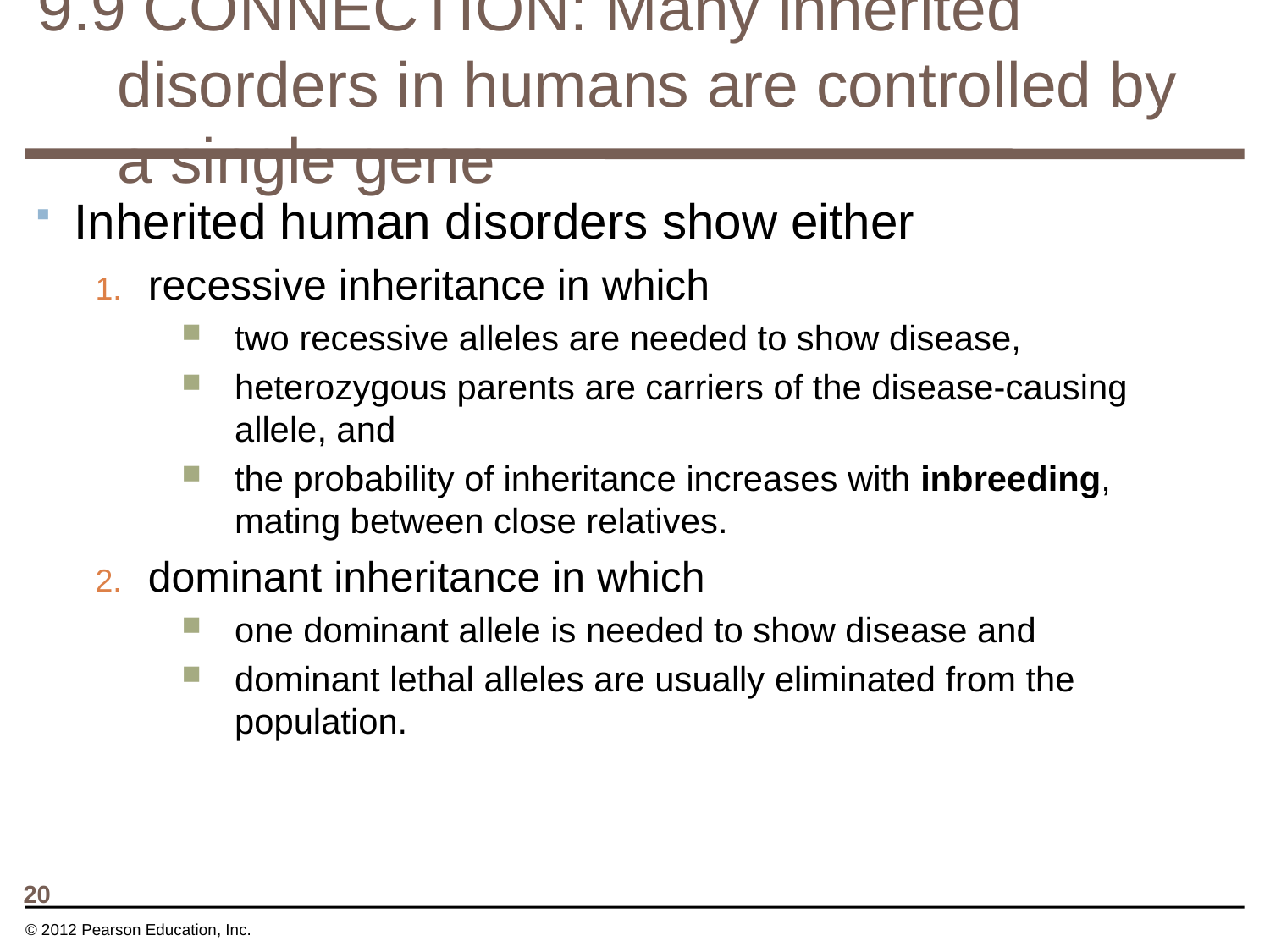

9.9 CONNECTION: Many inherited disorders in humans are controlled by a single gene
0

Inherited human disorders show either
recessive inheritance in which
two recessive alleles are needed to show disease,
heterozygous parents are carriers of the disease-causing allele, and
the probability of inheritance increases with inbreeding, mating between close relatives.
dominant inheritance in which
one dominant allele is needed to show disease and
dominant lethal alleles are usually eliminated from the population.
20

© 2012 Pearson Education, Inc.